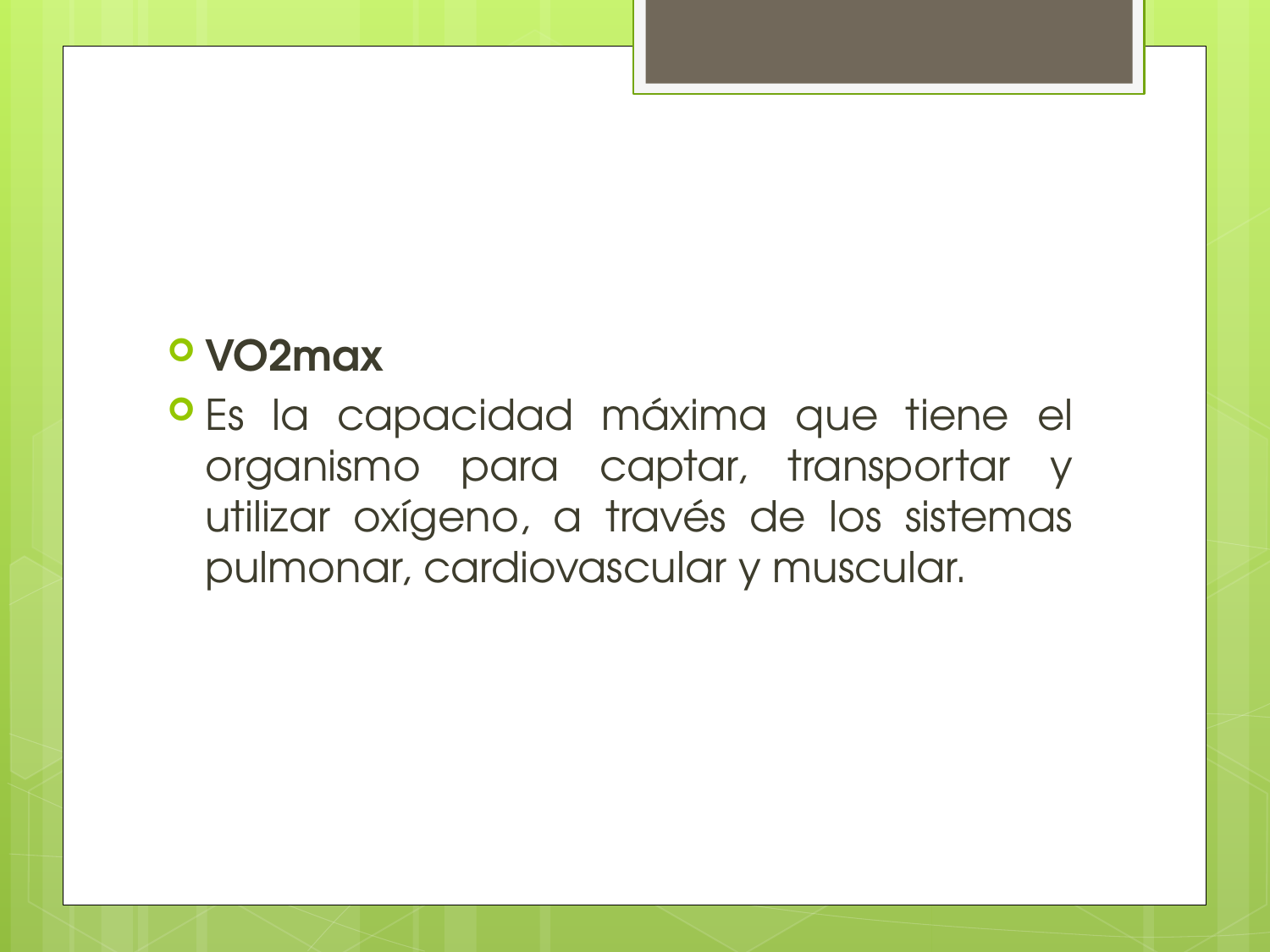

VO2max
Es la capacidad máxima que tiene el organismo para captar, transportar y utilizar oxígeno, a través de los sistemas pulmonar, cardiovascular y muscular.